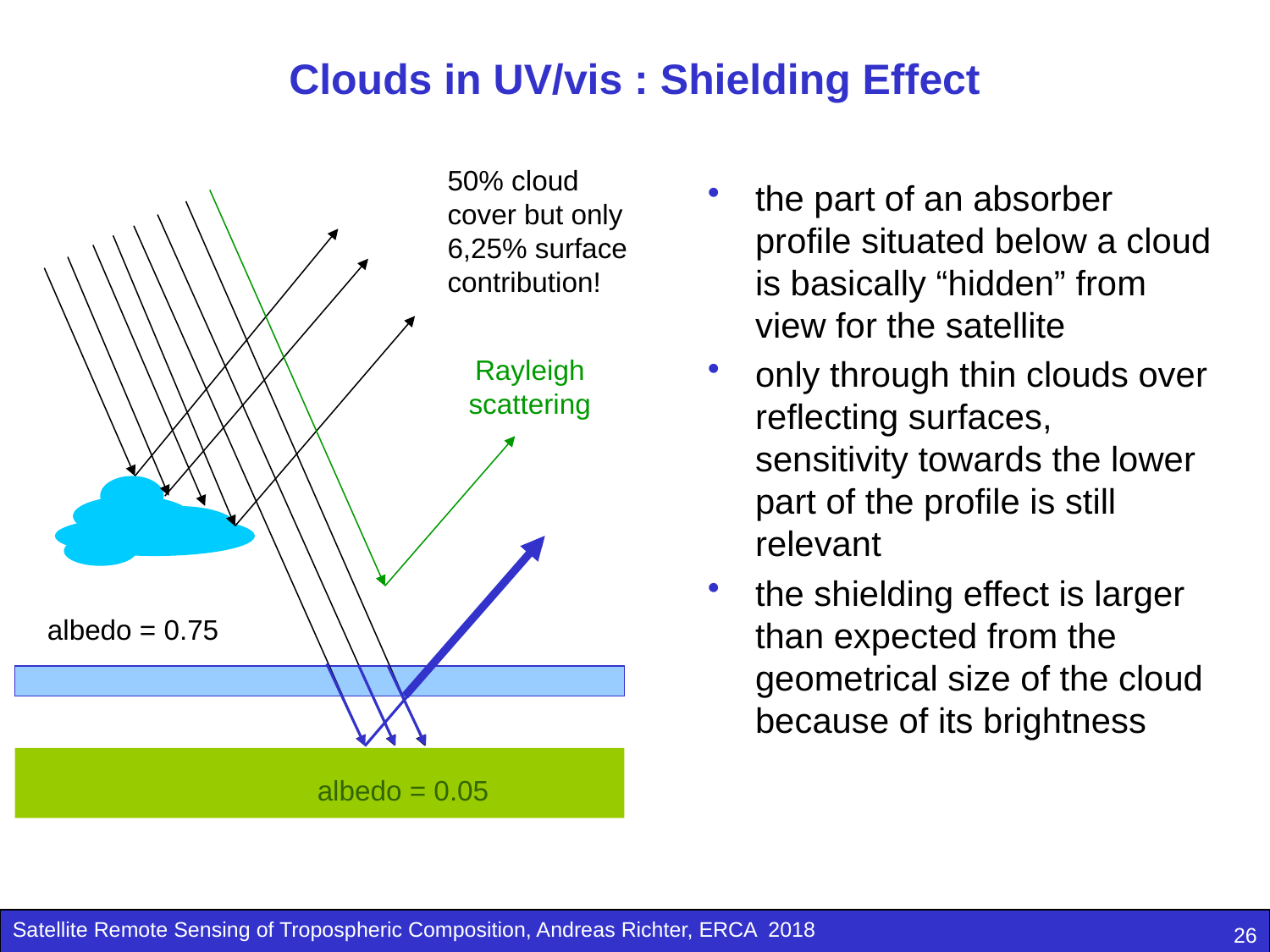

# Clouds in UV/vis : Shielding Effect

50% cloud cover but only 6,25% surface contribution!
the part of an absorber profile situated below a cloud is basically “hidden” from view for the satellite
only through thin clouds over reflecting surfaces, sensitivity towards the lower part of the profile is still relevant
the shielding effect is larger than expected from the geometrical size of the cloud because of its brightness

Rayleigh scattering

albedo = 0.75

albedo = 0.05
26